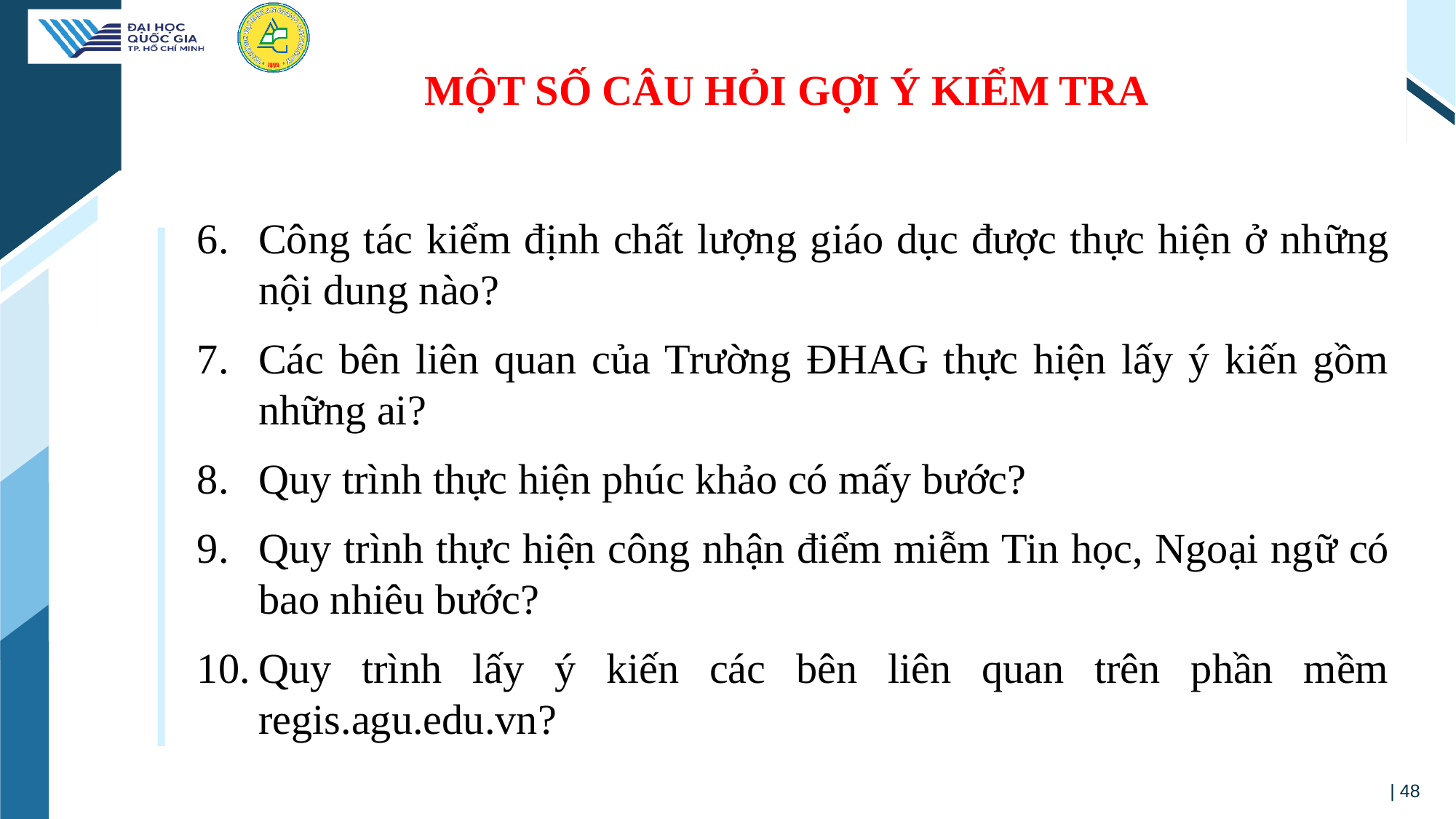

MỘT SỐ CÂU HỎI GỢI Ý KIỂM TRA
Công tác kiểm định chất lượng giáo dục được thực hiện ở những nội dung nào?
Các bên liên quan của Trường ĐHAG thực hiện lấy ý kiến gồm những ai?
Quy trình thực hiện phúc khảo có mấy bước?
Quy trình thực hiện công nhận điểm miễm Tin học, Ngoại ngữ có bao nhiêu bước?
Quy trình lấy ý kiến các bên liên quan trên phần mềm regis.agu.edu.vn?
| 48